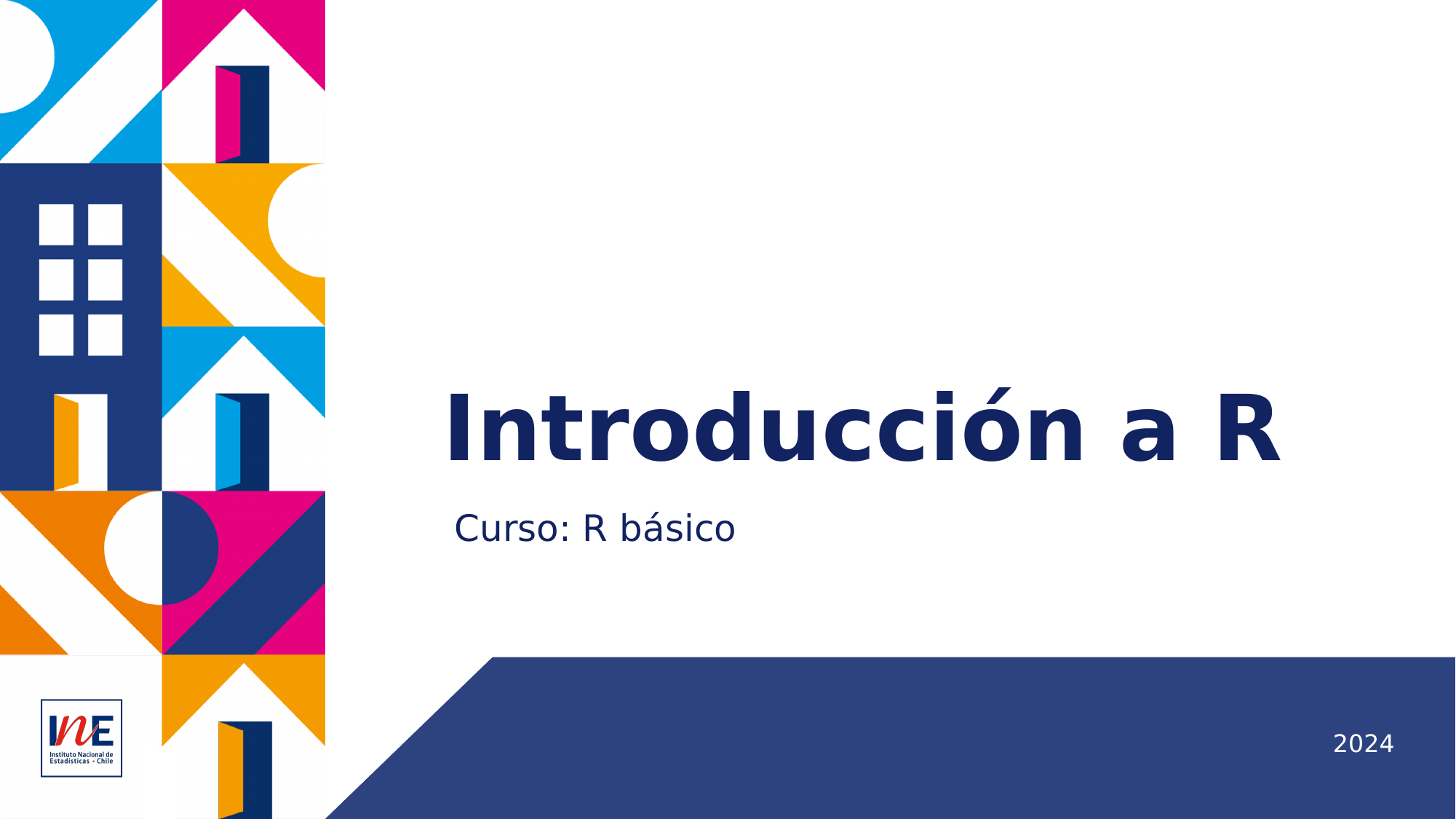

# Introducción a R
Curso: R básico

2024